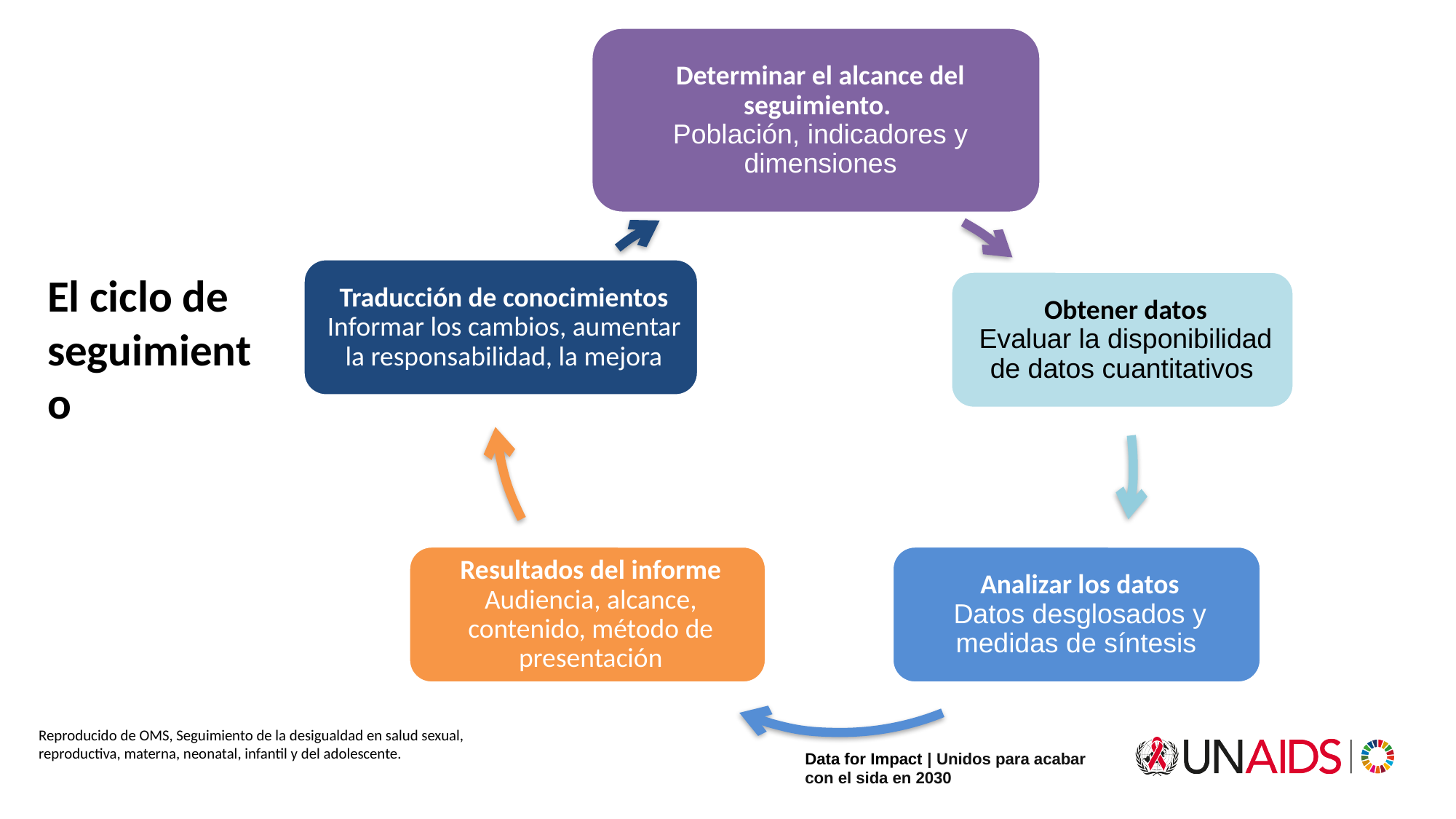

# El ciclo de seguimiento
Determinar el alcance del seguimiento.
Población, indicadores y dimensiones
Obtener datos
Evaluar la disponibilidad de datos cuantitativos
Analizar los datos
Datos desglosados y medidas de síntesis
Resultados del informe
Audiencia, alcance, contenido, método de presentación
Traducción de conocimientos
Informar los cambios, aumentar la responsabilidad, la mejora
Reproducido de OMS, Seguimiento de la desigualdad en salud sexual, reproductiva, materna, neonatal, infantil y del adolescente.